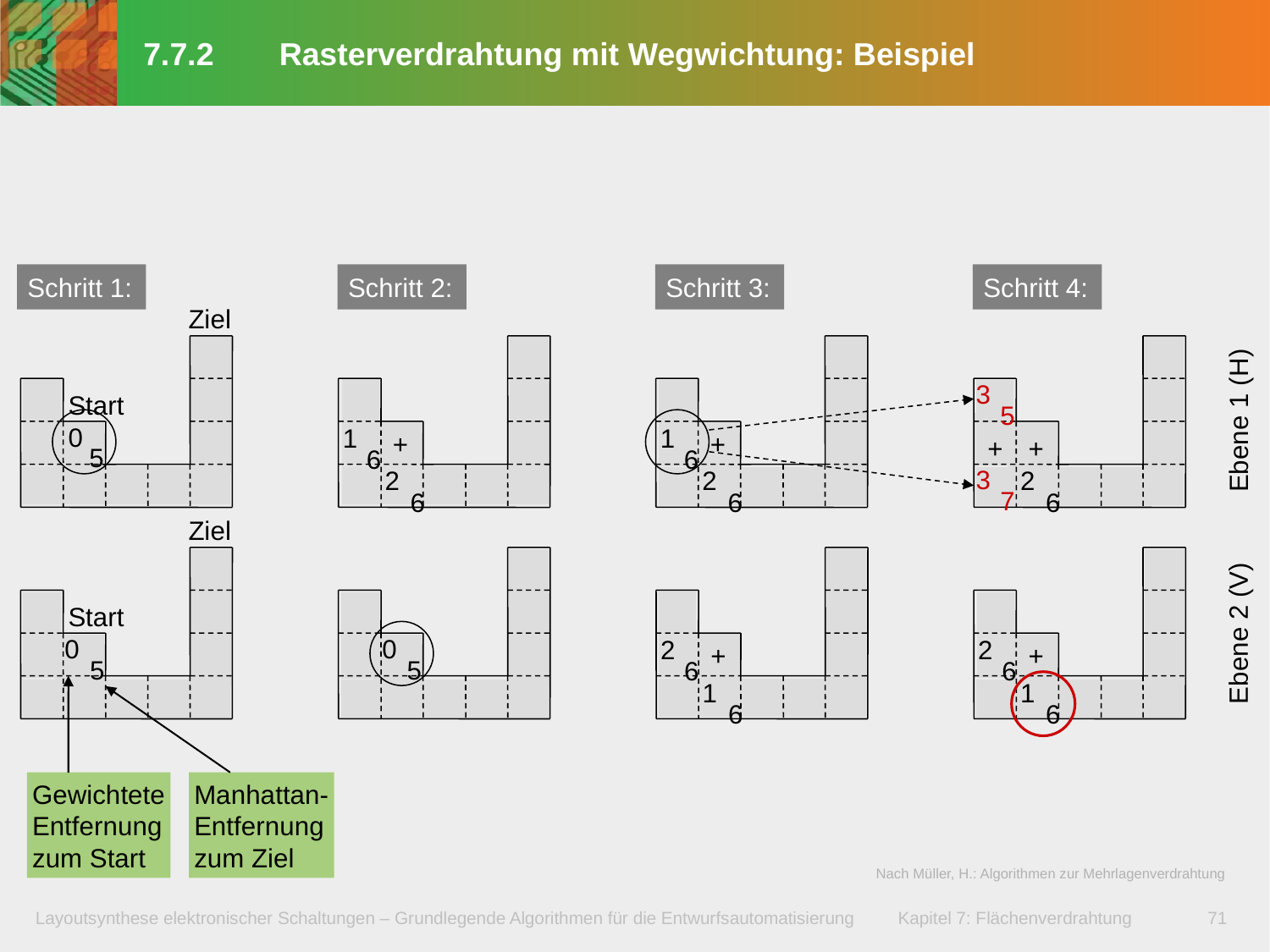

# 7.7.2	 Rasterverdrahtung mit Wegwichtung: Beispiel
Schritt 1:
Schritt 2:
Schritt 3:
Schritt 4:
Ziel

3

Ebene 1 (H)
Start

5

0
+
+

1

1

+
+
5
6
6

3

2

2

2

7
6
6
6

Ziel

Start
Ebene 2 (V)

0
0
+
+

2

2

5
5
6
6

1

1

6
6

Gewichtete
Entfernung
zum Start
Manhattan-
Entfernung
zum Ziel
Nach Müller, H.: Algorithmen zur Mehrlagenverdrahtung